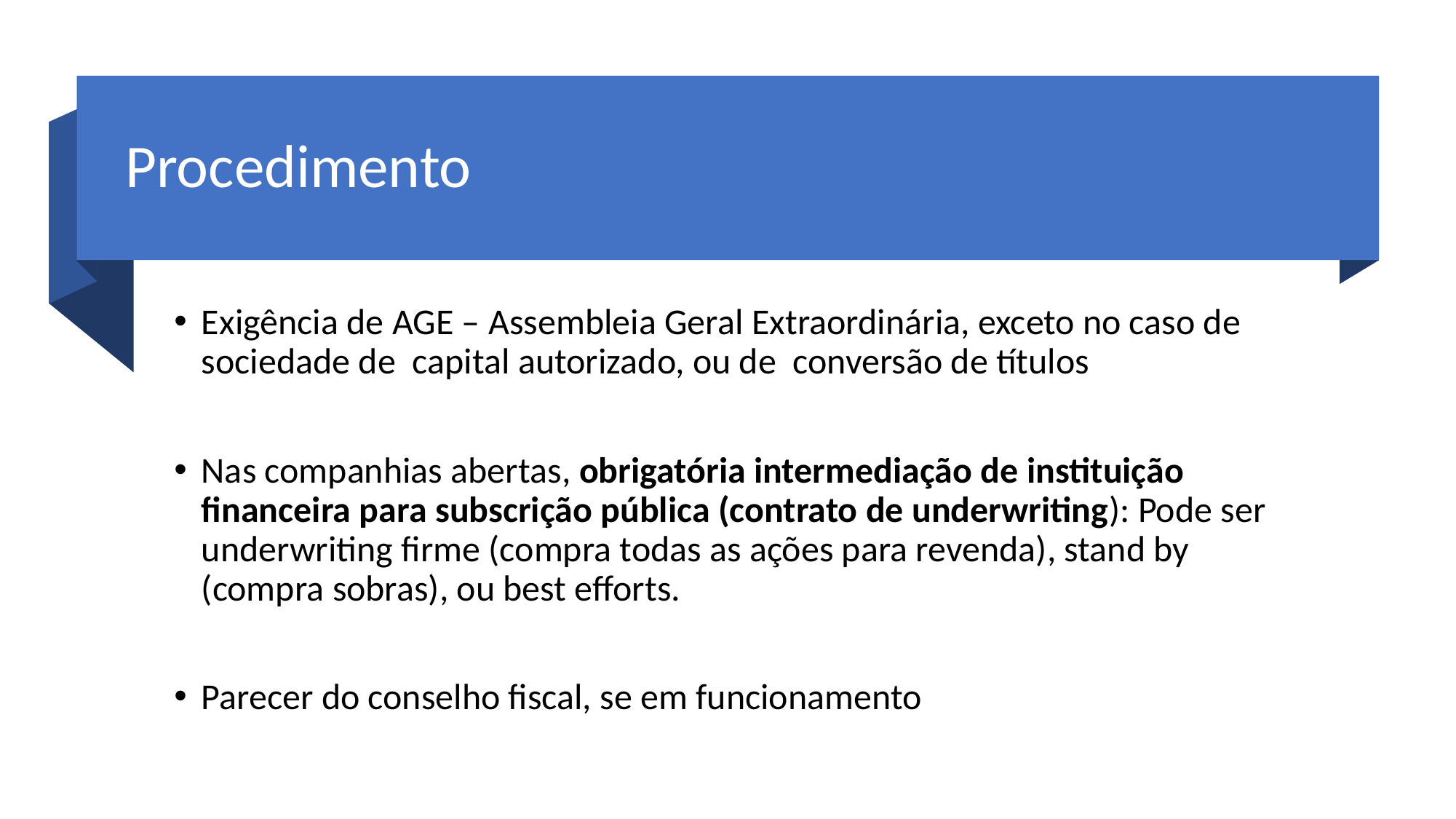

# Procedimento

Exigência de AGE – Assembleia Geral Extraordinária, exceto no caso de sociedade de  capital autorizado, ou de  conversão de títulos

Nas companhias abertas, obrigatória intermediação de instituição financeira para subscrição pública (contrato de underwriting): Pode ser underwriting firme (compra todas as ações para revenda), stand by (compra sobras), ou best efforts.

Parecer do conselho fiscal, se em funcionamento